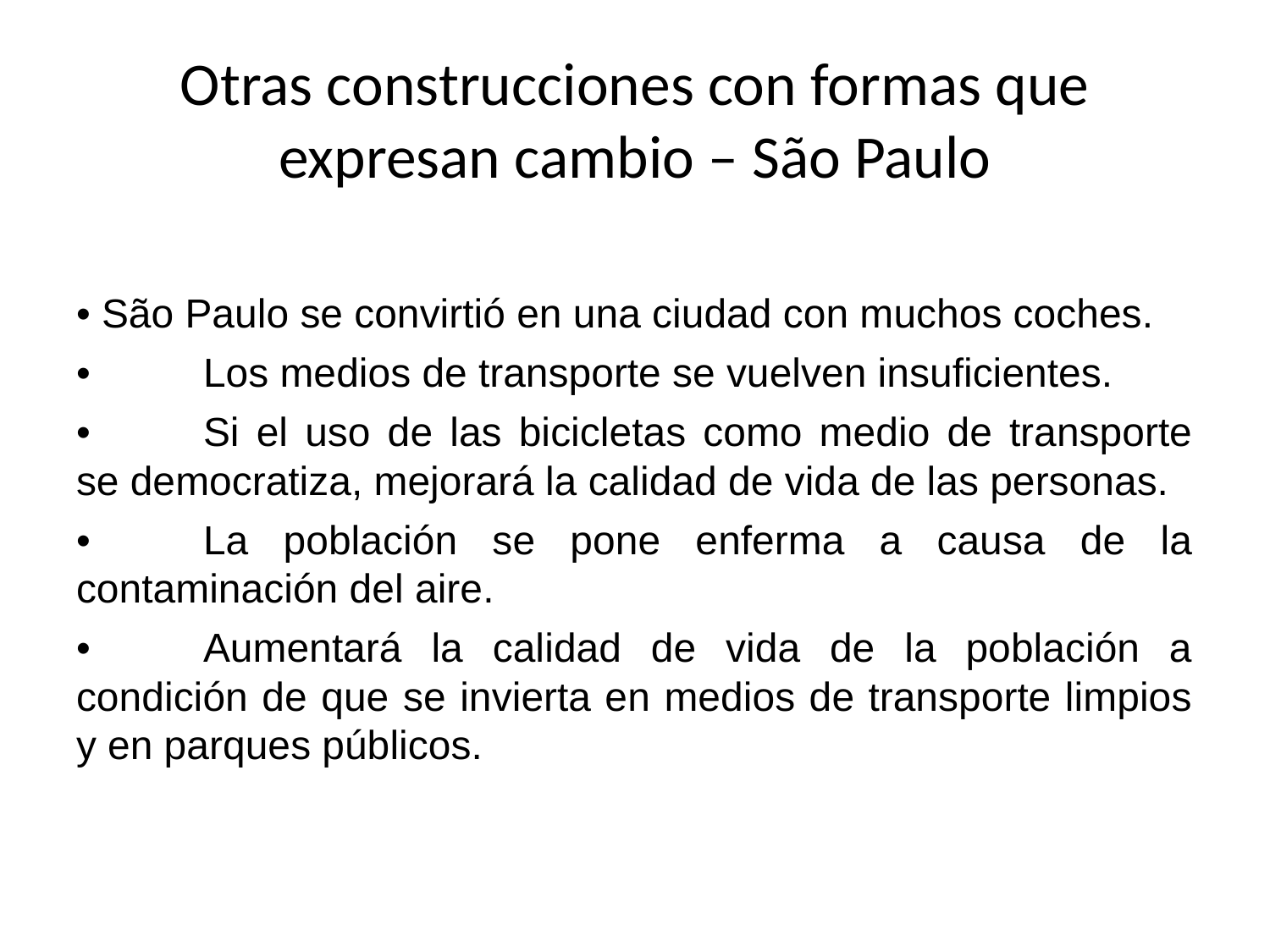

# Otras construcciones con formas que expresan cambio – São Paulo

• São Paulo se convirtió en una ciudad con muchos coches.
•	Los medios de transporte se vuelven insuficientes.
•	Si el uso de las bicicletas como medio de transporte se democratiza, mejorará la calidad de vida de las personas.
•	La población se pone enferma a causa de la contaminación del aire.
•	Aumentará la calidad de vida de la población a condición de que se invierta en medios de transporte limpios y en parques públicos.